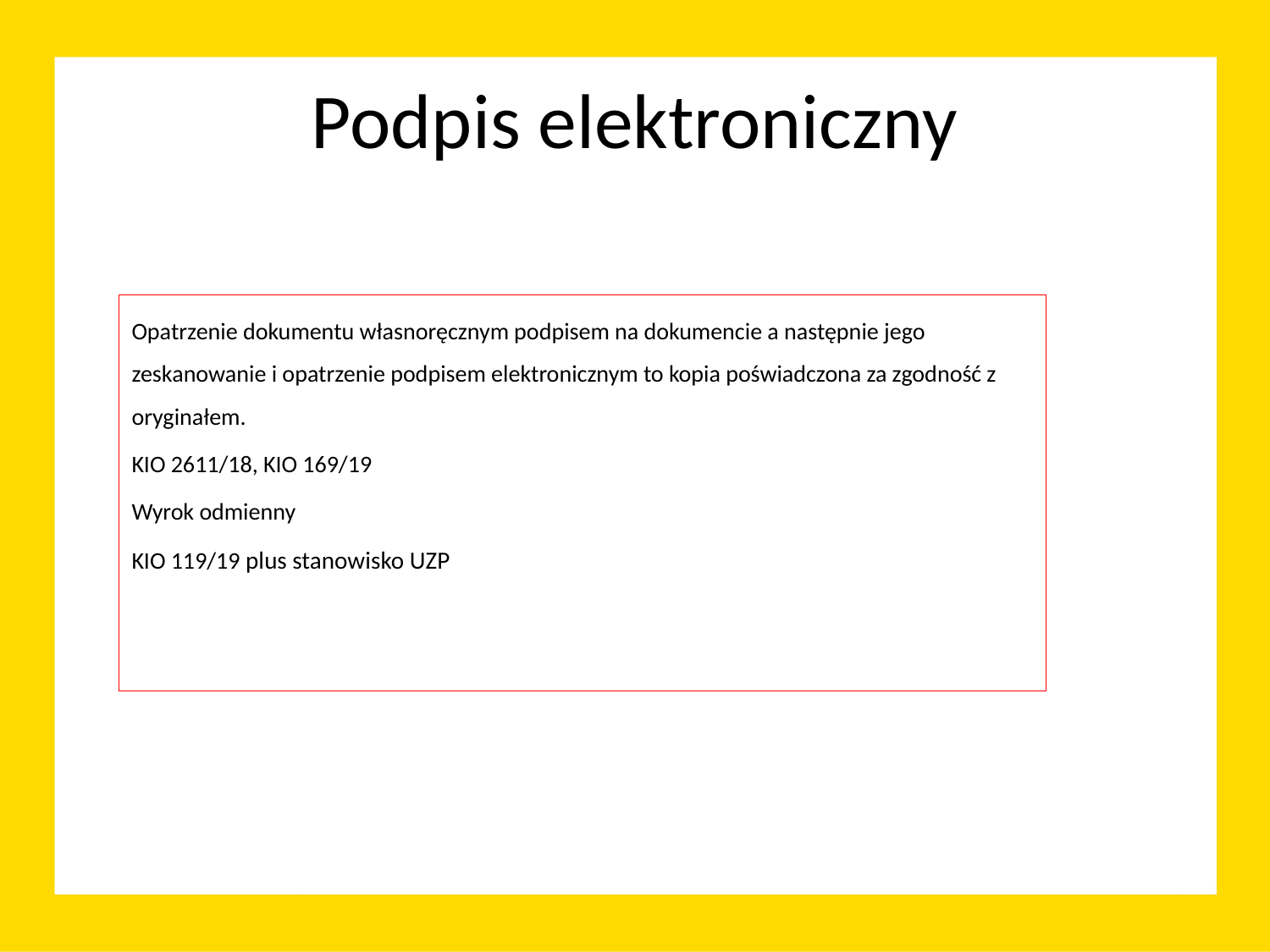

# Podpis elektroniczny
Opatrzenie dokumentu własnoręcznym podpisem na dokumencie a następnie jego zeskanowanie i opatrzenie podpisem elektronicznym to kopia poświadczona za zgodność z oryginałem.
KIO 2611/18, KIO 169/19
Wyrok odmienny
KIO 119/19 plus stanowisko UZP